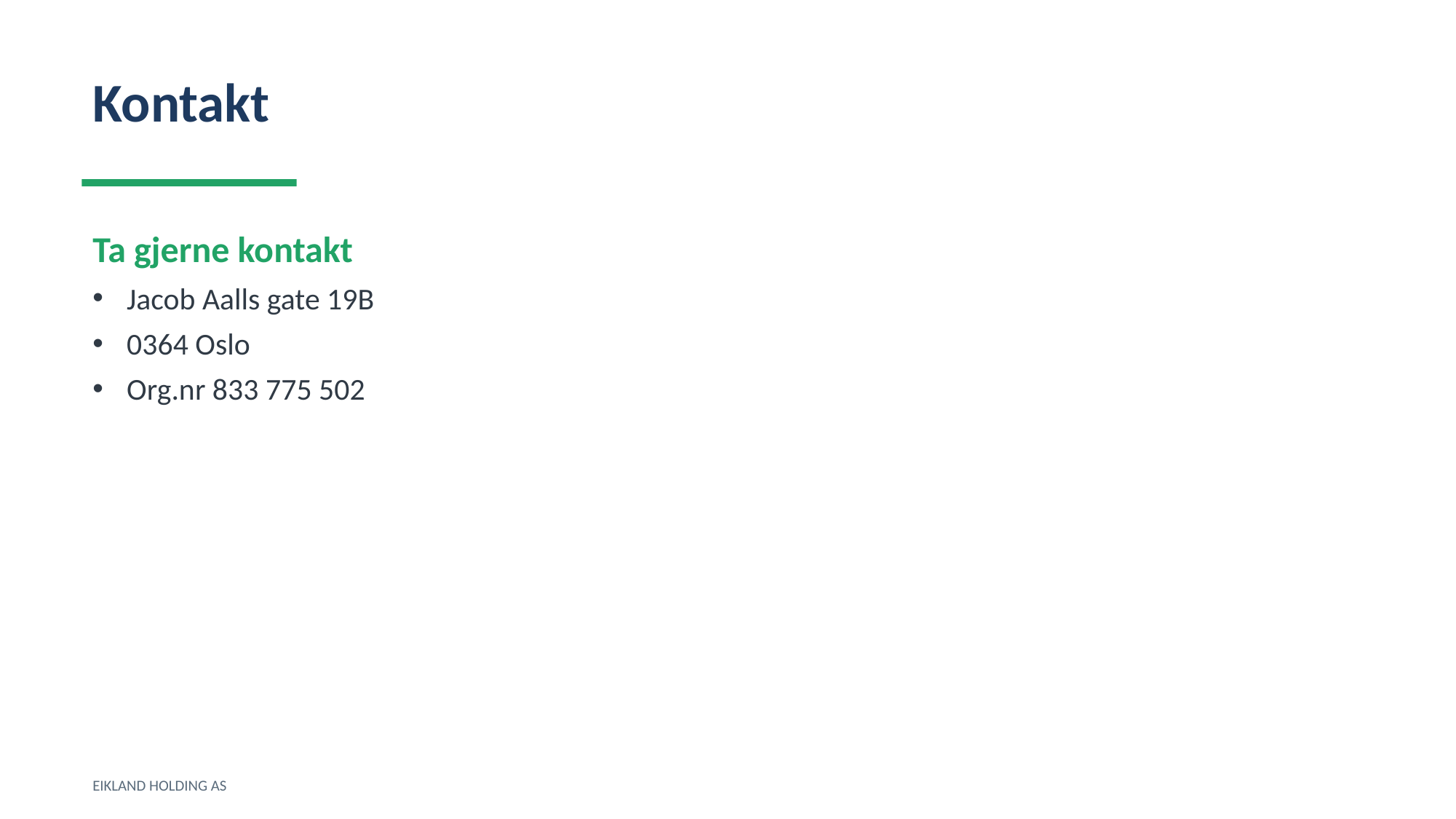

Kontakt

Ta gjerne kontakt
Jacob Aalls gate 19B
0364 Oslo
Org.nr 833 775 502
EIKLAND HOLDING AS